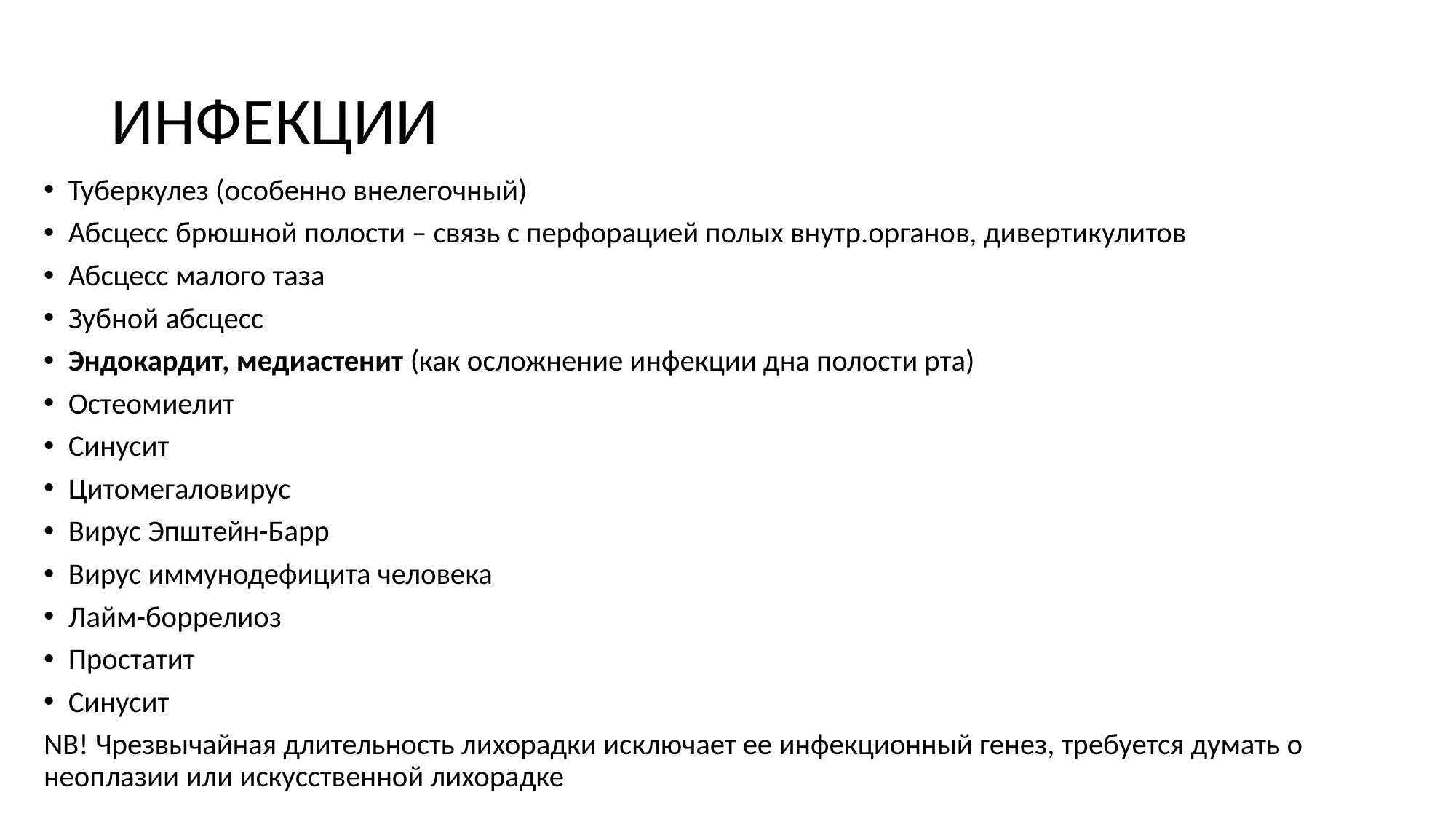

# ИНФЕКЦИИ
Туберкулез (особенно внелегочный)
Абсцесс брюшной полости – связь с перфорацией полых внутр.органов, дивертикулитов
Абсцесс малого таза
Зубной абсцесс
Эндокардит, медиастенит (как осложнение инфекции дна полости рта)
Остеомиелит
Синусит
Цитомегаловирус
Вирус Эпштейн-Барр
Вирус иммунодефицита человека
Лайм-боррелиоз
Простатит
Синусит
NB! Чрезвычайная длительность лихорадки исключает ее инфекционный генез, требуется думать о неоплазии или искусственной лихорадке